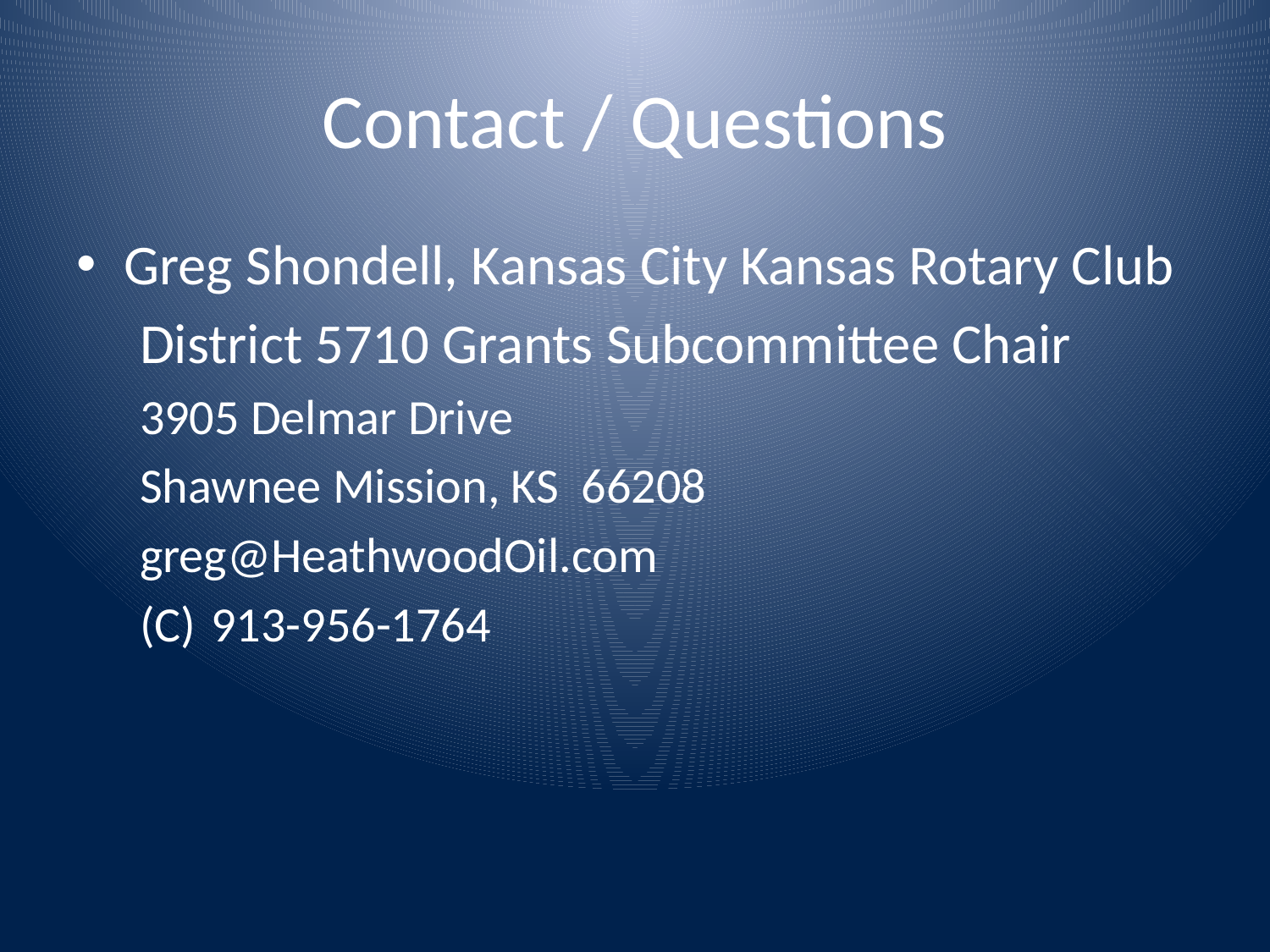

# Contact / Questions
Greg Shondell, Kansas City Kansas Rotary Club
     District 5710 Grants Subcommittee Chair
3905 Delmar Drive
Shawnee Mission, KS  66208
greg@HeathwoodOil.com
(C)	913-956-1764